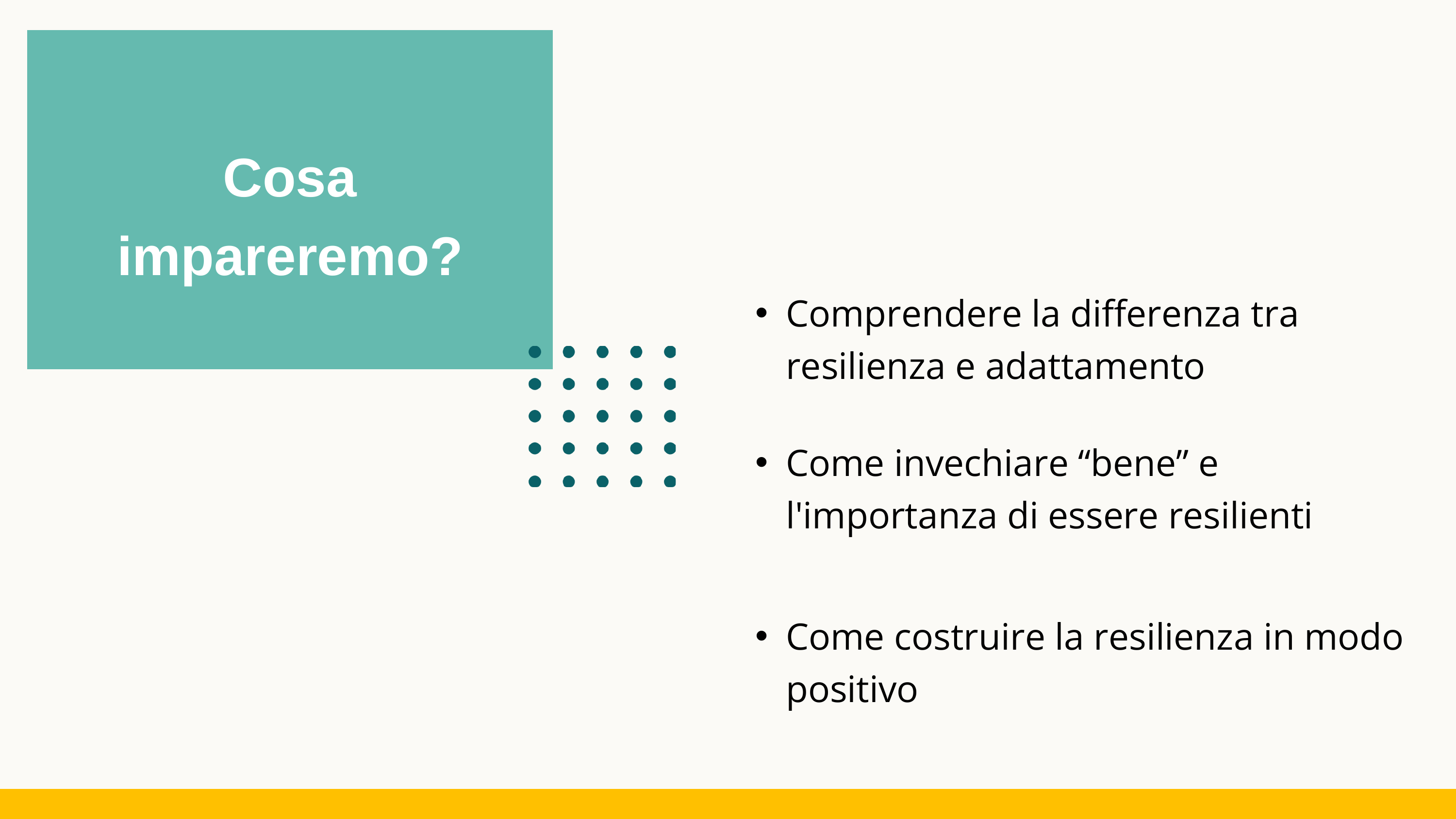

Cosa impareremo?
Comprendere la differenza tra resilienza e adattamento

Come invechiare “bene” e l'importanza di essere resilienti

Come costruire la resilienza in modo positivo